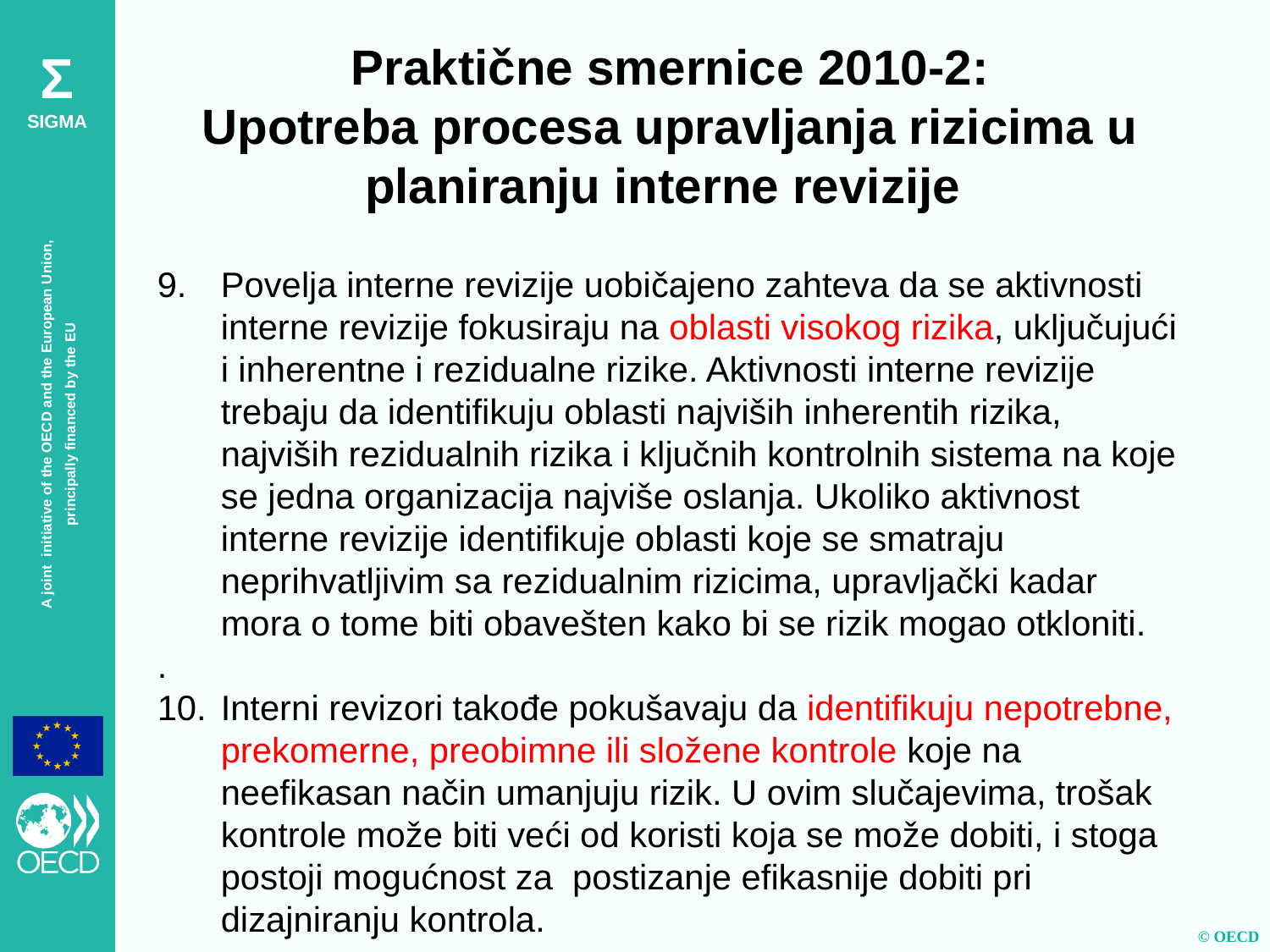

Praktične smernice 2010-2:
Upotreba procesa upravljanja rizicima u planiranju interne revizije

Povelja interne revizije uobičajeno zahteva da se aktivnosti interne revizije fokusiraju na oblasti visokog rizika, uključujući i inherentne i rezidualne rizike. Aktivnosti interne revizije trebaju da identifikuju oblasti najviših inherentih rizika, najviših rezidualnih rizika i ključnih kontrolnih sistema na koje se jedna organizacija najviše oslanja. Ukoliko aktivnost interne revizije identifikuje oblasti koje se smatraju neprihvatljivim sa rezidualnim rizicima, upravljački kadar mora o tome biti obavešten kako bi se rizik mogao otkloniti.
.
Interni revizori takođe pokušavaju da identifikuju nepotrebne, prekomerne, preobimne ili složene kontrole koje na neefikasan način umanjuju rizik. U ovim slučajevima, trošak kontrole može biti veći od koristi koja se može dobiti, i stoga postoji mogućnost za  postizanje efikasnije dobiti pri dizajniranju kontrola.